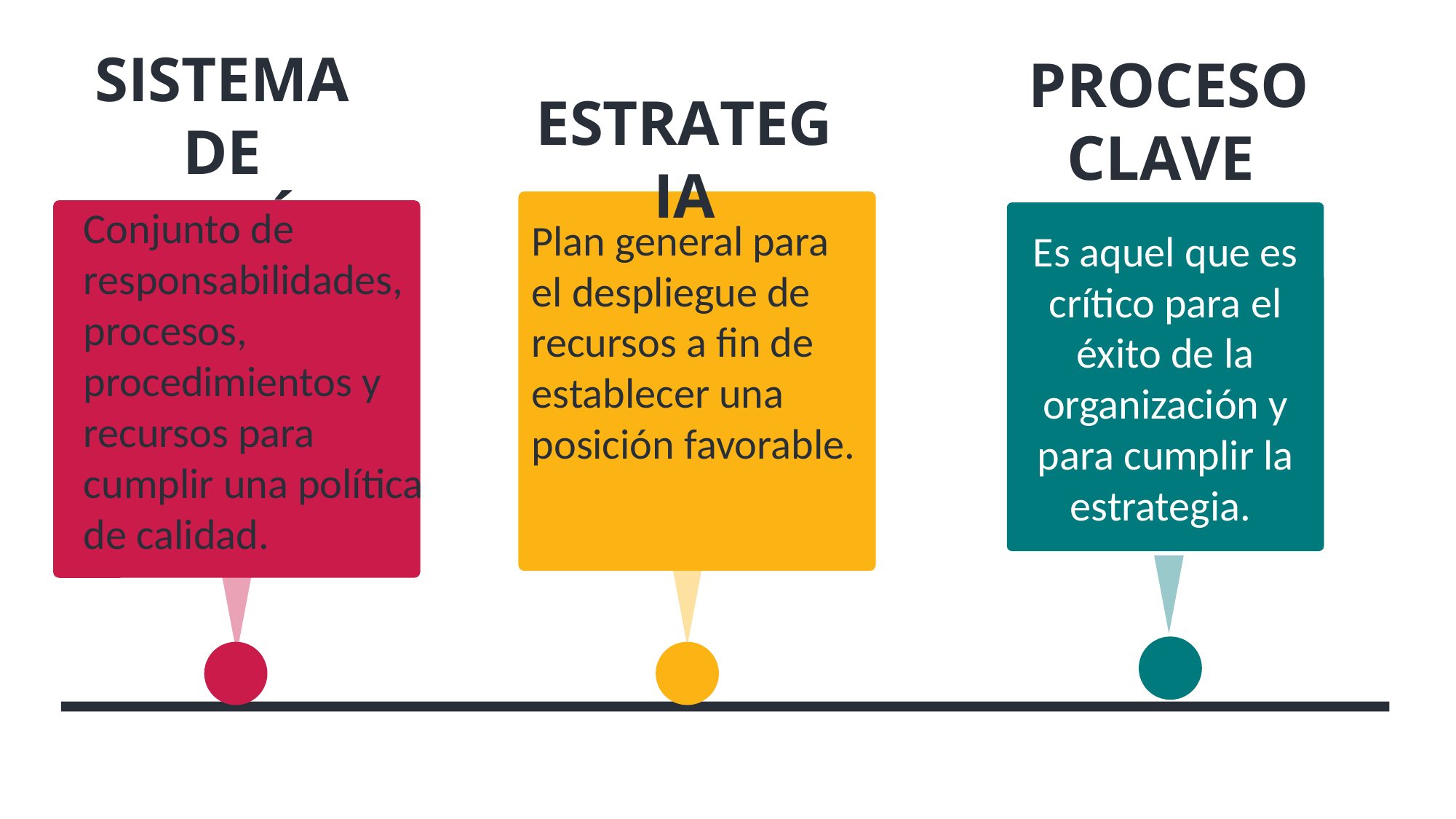

SISTEMA DE GESTIÓN
PROCESO CLAVE

ESTRATEGIA

Conjunto de responsabilidades, procesos, procedimientos y recursos para cumplir una política de calidad.

Es aquel que es crítico para el éxito de la organización y para cumplir la estrategia.
Plan general para el despliegue de
recursos a fin de establecer una posición favorable.